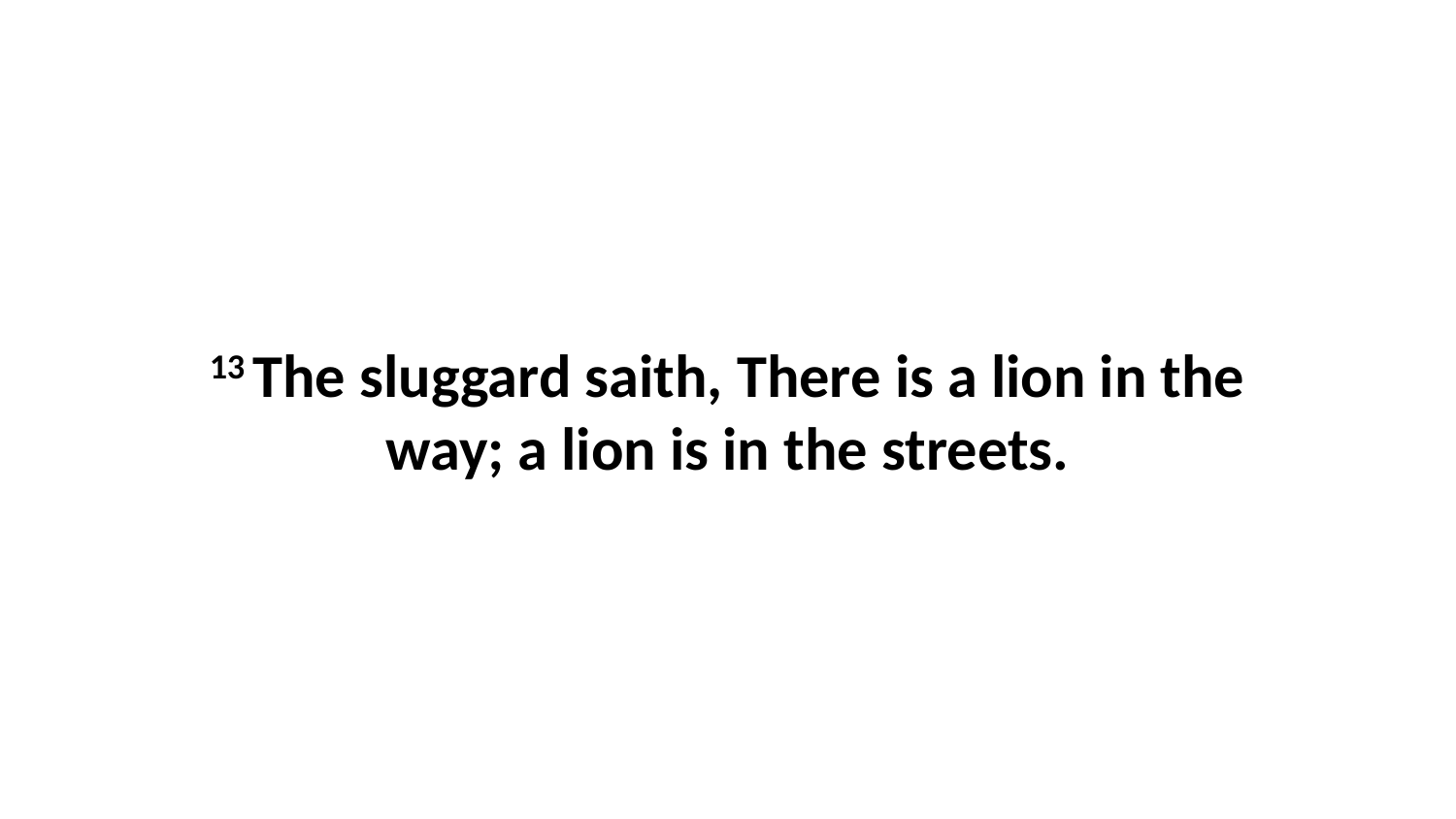

13 The sluggard saith, There is a lion in the way; a lion is in the streets.